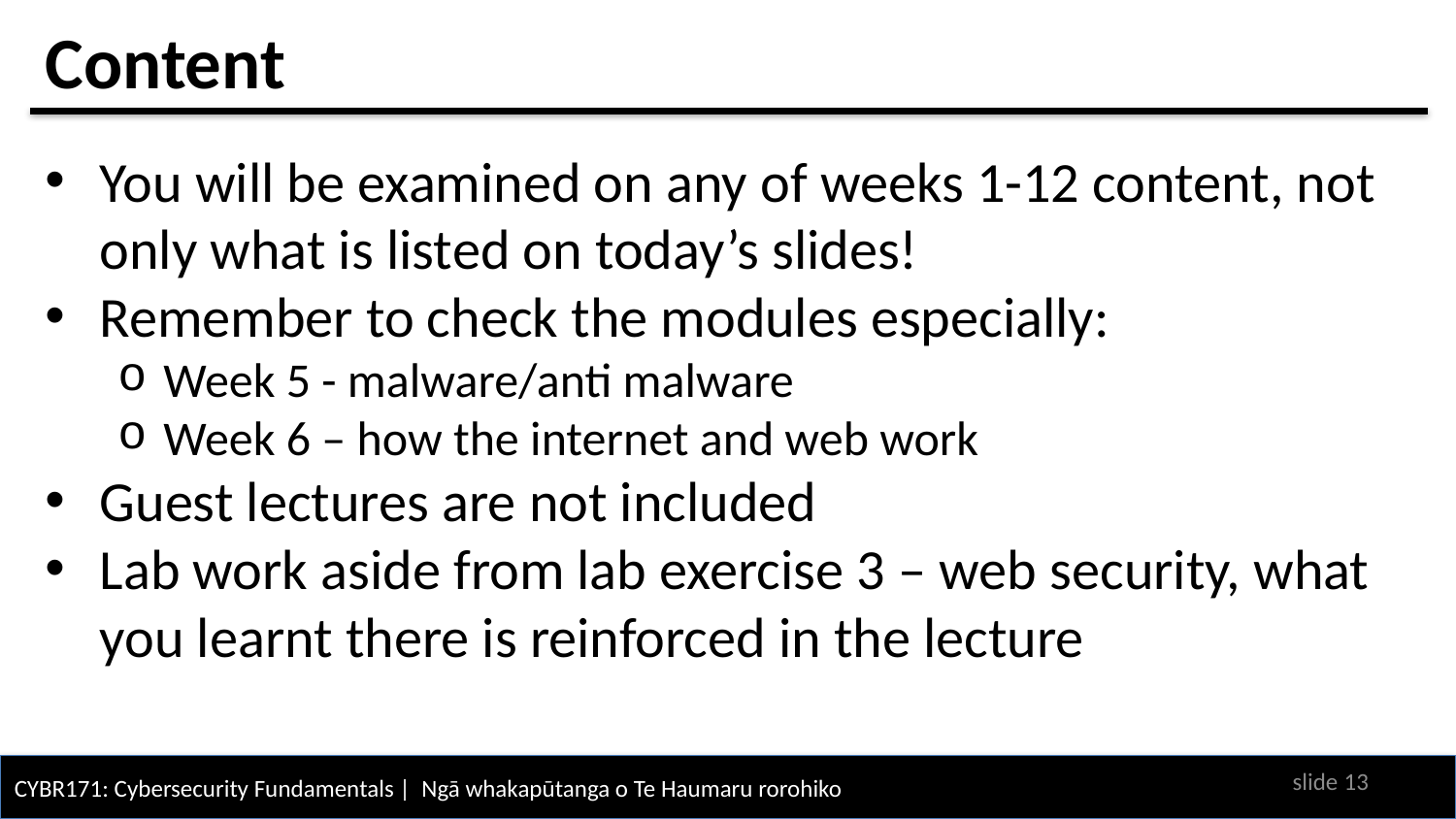

# Content
You will be examined on any of weeks 1-12 content, not only what is listed on today’s slides!
Remember to check the modules especially:
Week 5 - malware/anti malware
Week 6 – how the internet and web work
Guest lectures are not included
Lab work aside from lab exercise 3 – web security, what you learnt there is reinforced in the lecture

slide 13